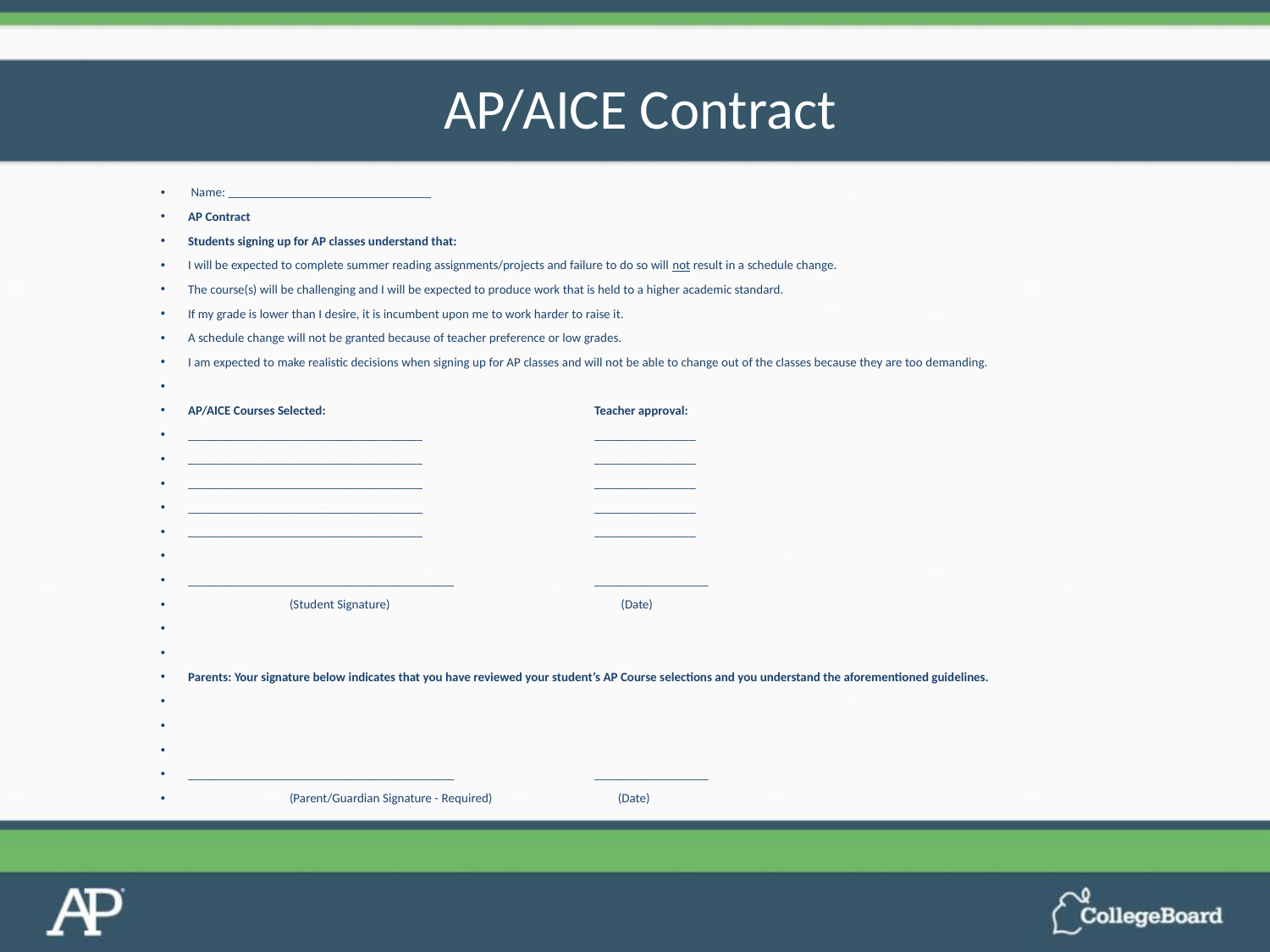

# AP/AICE Contract
 Name: ________________________________
AP Contract
Students signing up for AP classes understand that:
I will be expected to complete summer reading assignments/projects and failure to do so will not result in a schedule change.
The course(s) will be challenging and I will be expected to produce work that is held to a higher academic standard.
If my grade is lower than I desire, it is incumbent upon me to work harder to raise it.
A schedule change will not be granted because of teacher preference or low grades.
I am expected to make realistic decisions when signing up for AP classes and will not be able to change out of the classes because they are too demanding.

AP/AICE Courses Selected:			Teacher approval:
_____________________________________		________________
_____________________________________		________________
_____________________________________		________________
_____________________________________		________________
_____________________________________		________________

__________________________________________		__________________
	(Student Signature)			         (Date)

Parents: Your signature below indicates that you have reviewed your student’s AP Course selections and you understand the aforementioned guidelines.

__________________________________________		__________________
	(Parent/Guardian Signature - Required)		        (Date)